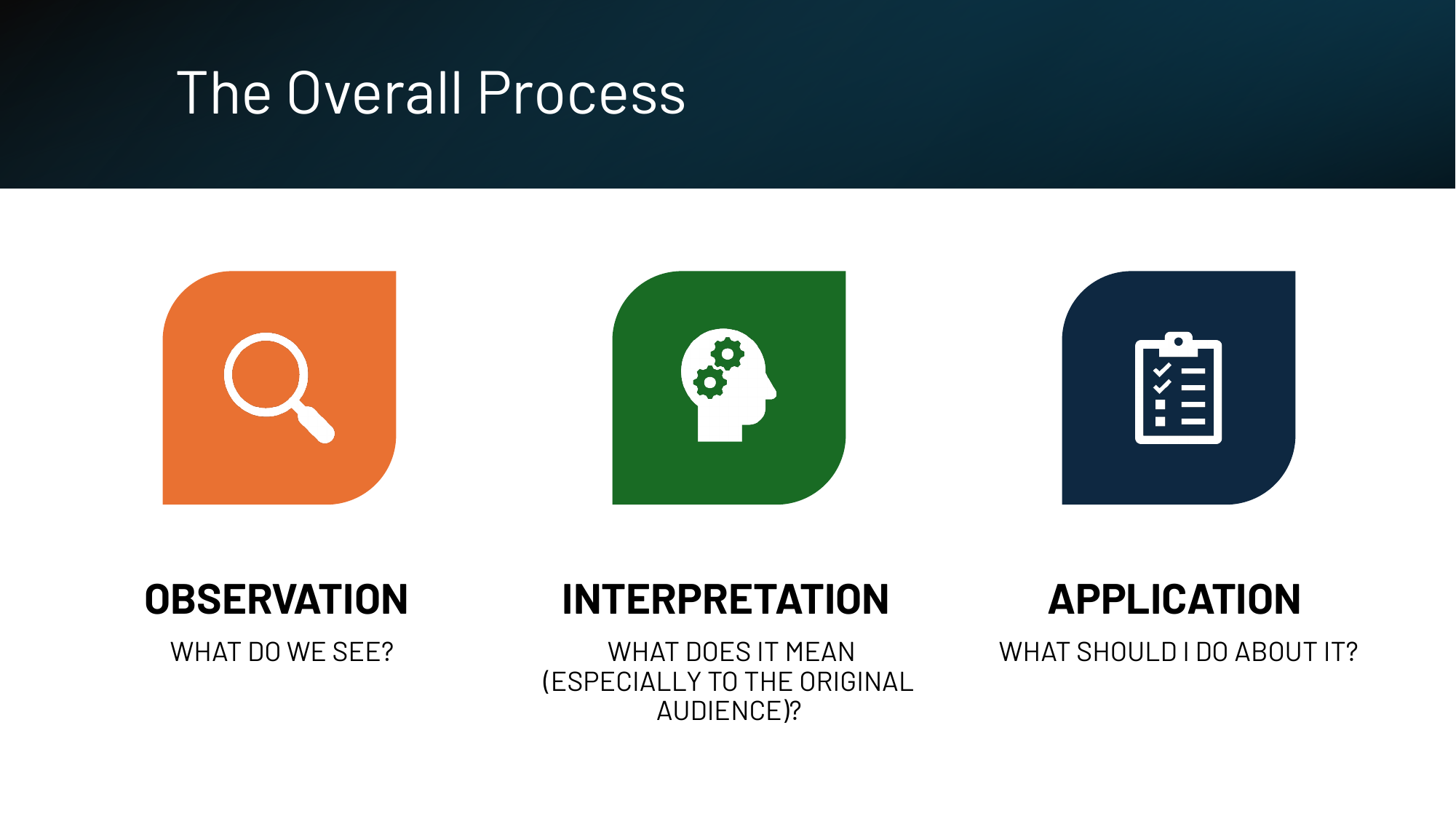

# The Overall Process
Observation
 What do we see?
Interpretation
 What does it mean (especially to the original audience)?
Application
 What should I do about it?